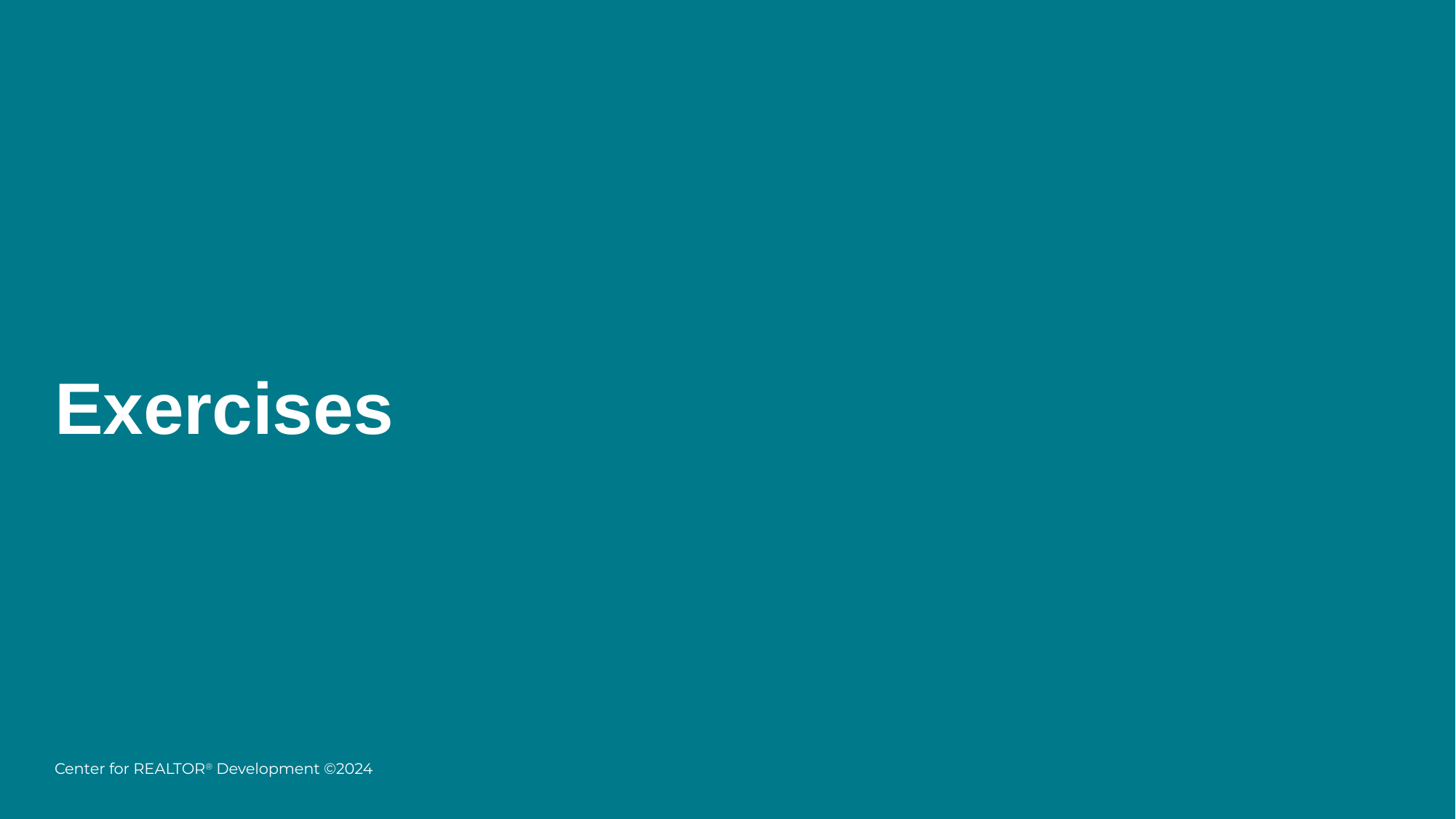

# Exercises
Center for REALTOR® Development ©2024